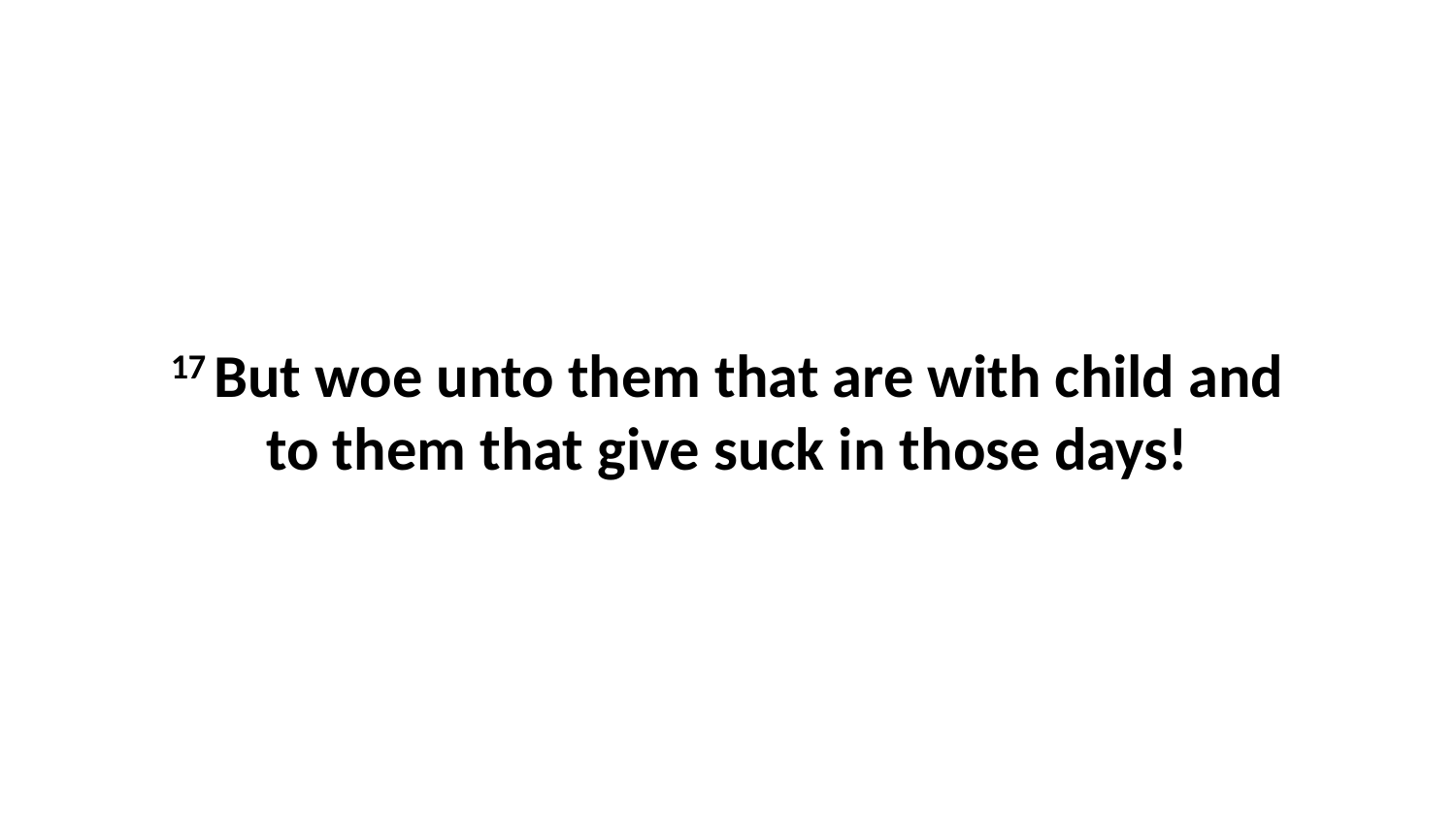

17 But woe unto them that are with child and to them that give suck in those days!